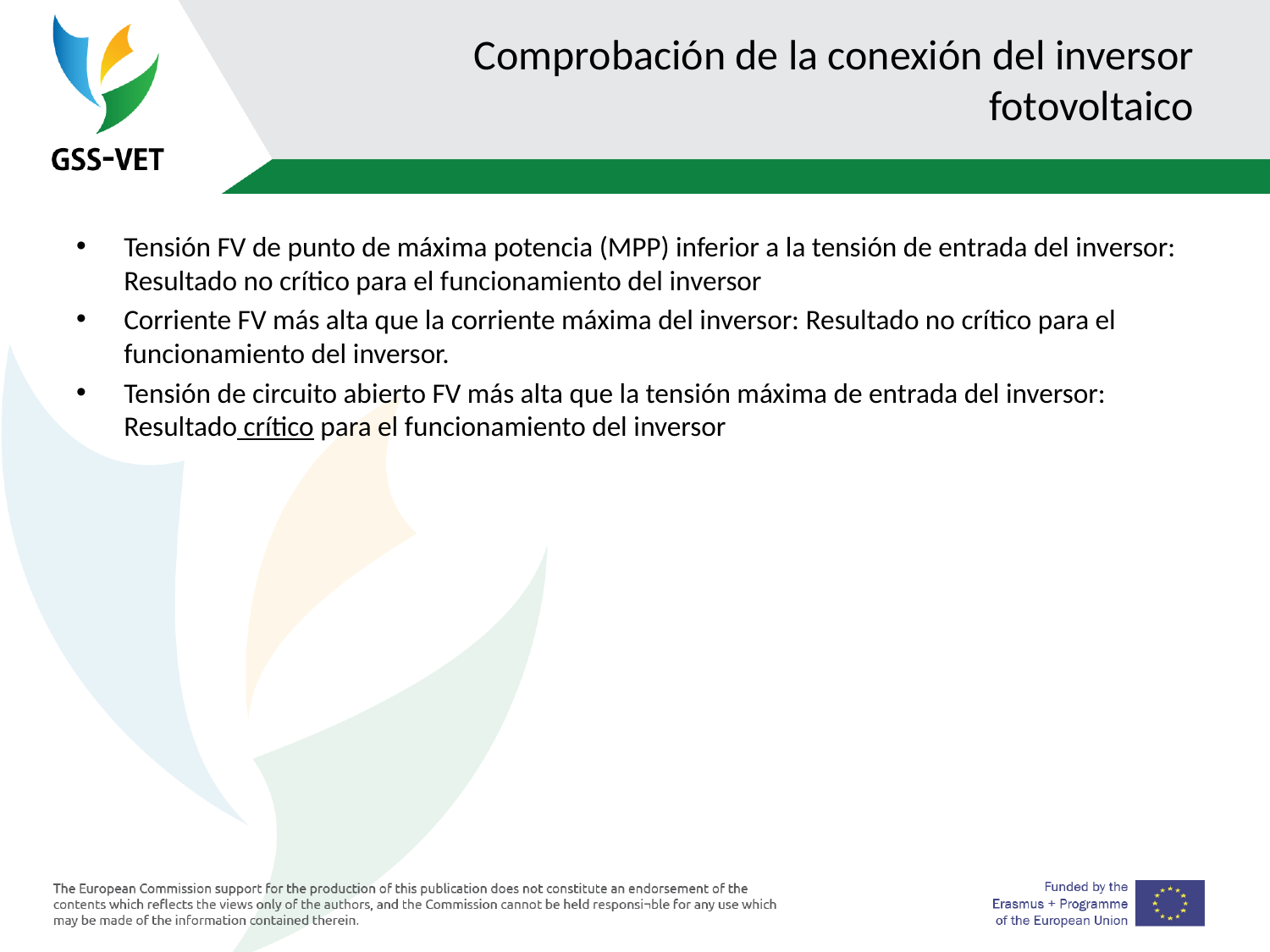

# Comprobación de la conexión del inversor fotovoltaico
Tensión FV de punto de máxima potencia (MPP) inferior a la tensión de entrada del inversor: Resultado no crítico para el funcionamiento del inversor
Corriente FV más alta que la corriente máxima del inversor: Resultado no crítico para el funcionamiento del inversor.
Tensión de circuito abierto FV más alta que la tensión máxima de entrada del inversor: Resultado crítico para el funcionamiento del inversor